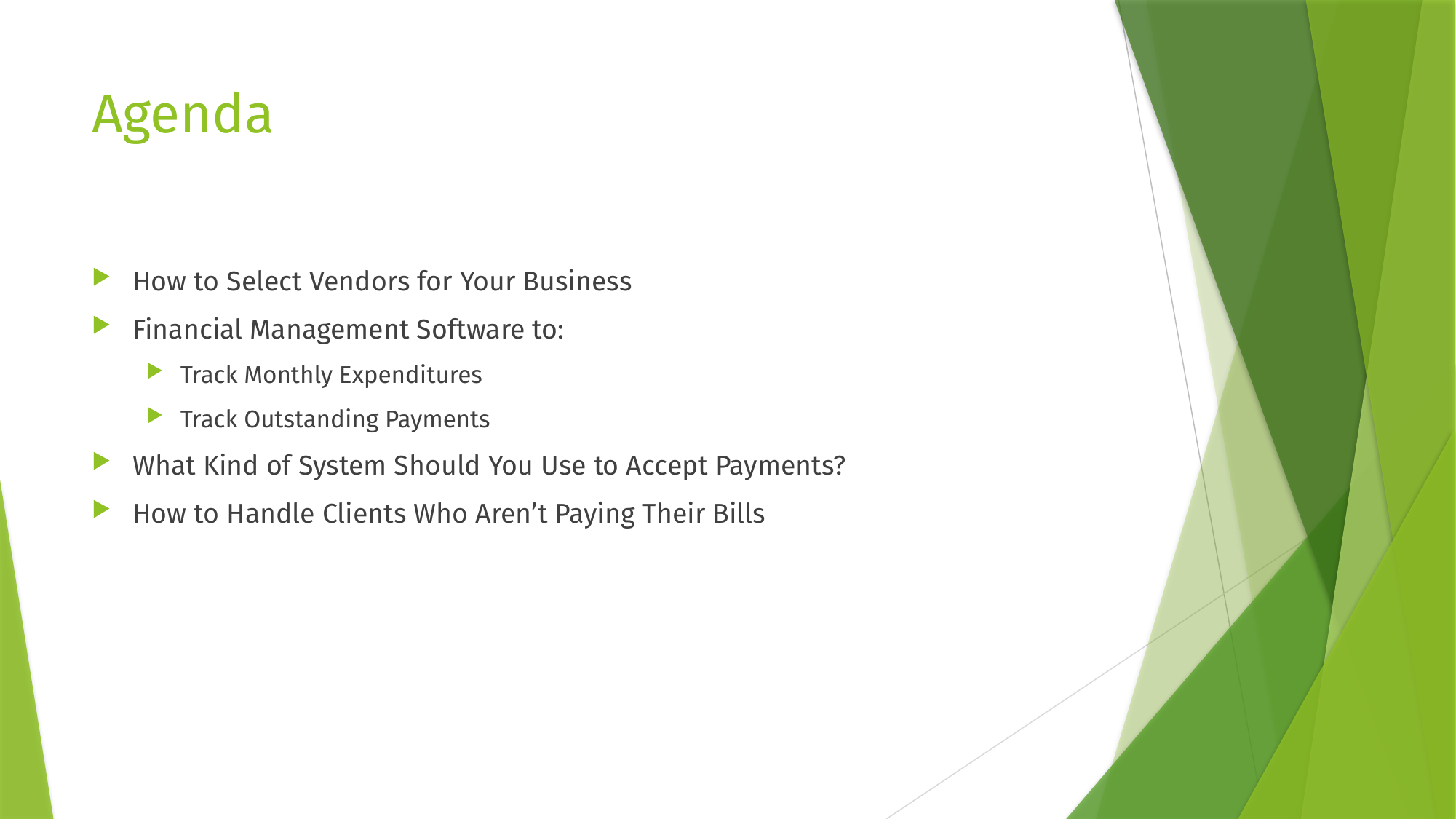

# Agenda
How to Select Vendors for Your Business
Financial Management Software to:
Track Monthly Expenditures
Track Outstanding Payments
What Kind of System Should You Use to Accept Payments?
How to Handle Clients Who Aren’t Paying Their Bills